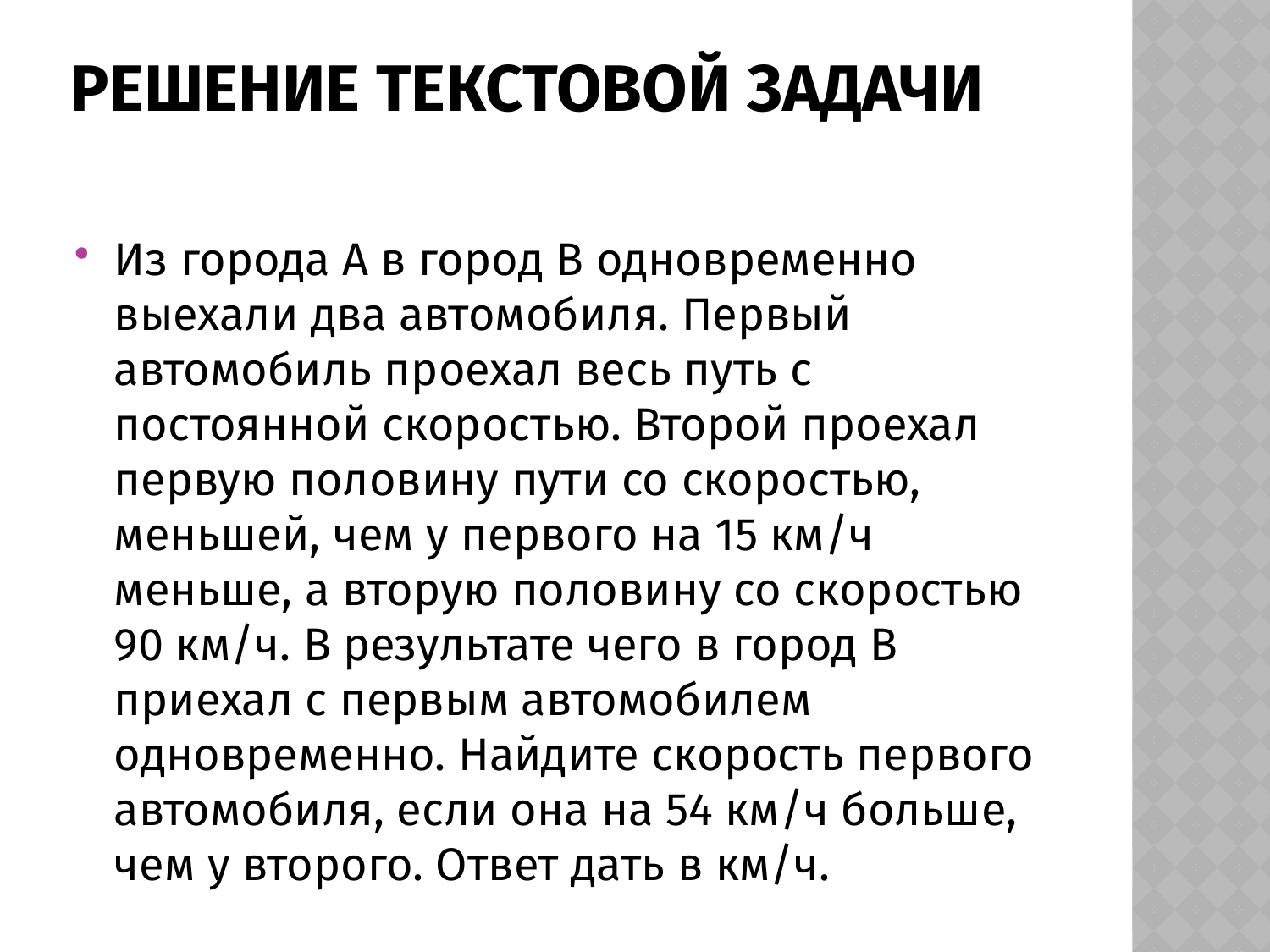

# Решение текстовой задачи
Из города А в город В одновременно выехали два автомобиля. Первый автомобиль проехал весь путь с постоянной скоростью. Второй проехал первую половину пути со скоростью, меньшей, чем у первого на 15 км/ч меньше, а вторую половину со скоростью 90 км/ч. В результате чего в город В приехал с первым автомобилем одновременно. Найдите скорость первого автомобиля, если она на 54 км/ч больше, чем у второго. Ответ дать в км/ч.